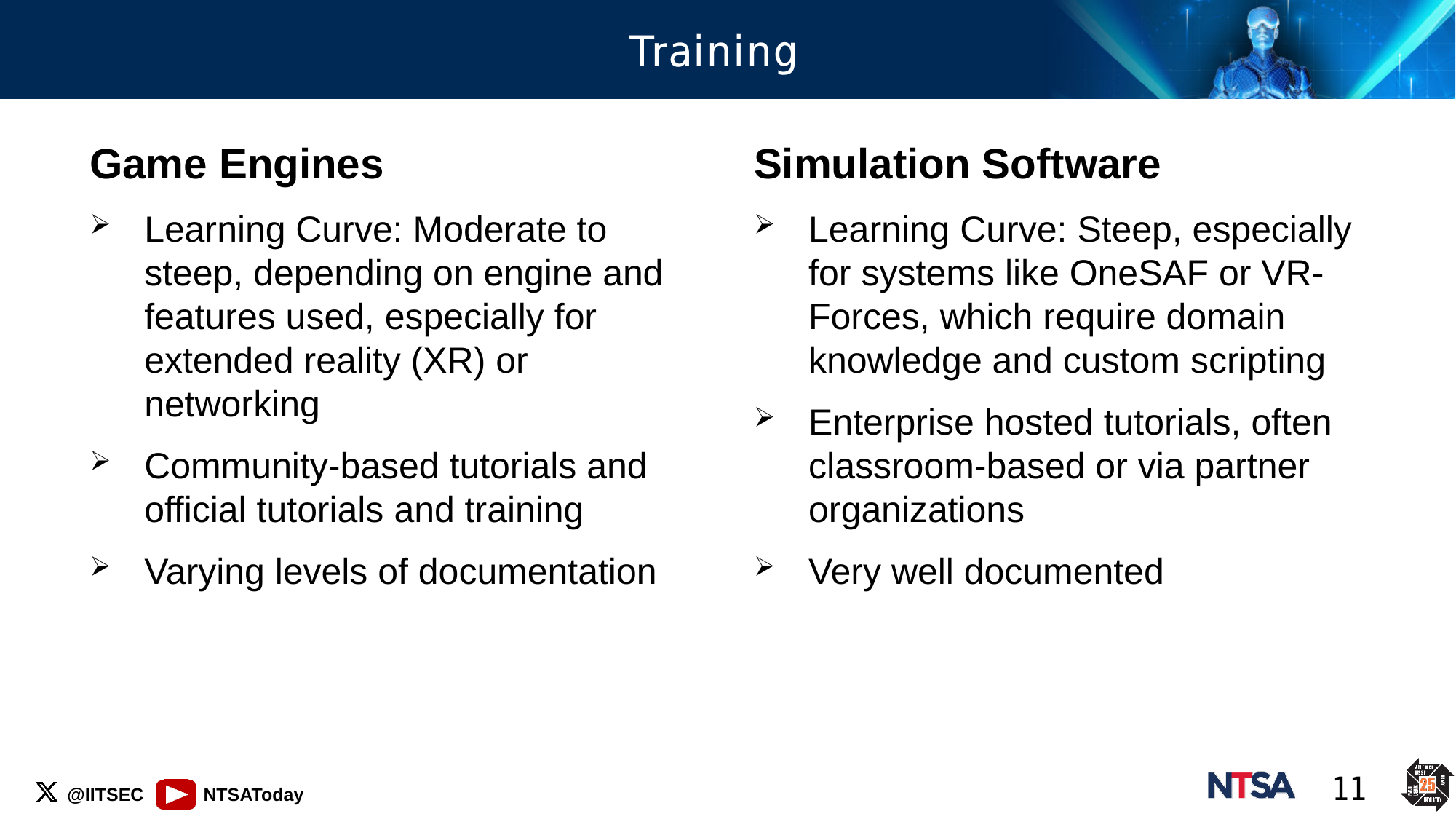

# Training
Game Engines
Learning Curve: Moderate to steep, depending on engine and features used, especially for extended reality (XR) or networking
Community-based tutorials and official tutorials and training
Varying levels of documentation

Simulation Software
Learning Curve: Steep, especially for systems like OneSAF or VR-Forces, which require domain knowledge and custom scripting
Enterprise hosted tutorials, often classroom-based or via partner organizations
Very well documented

11